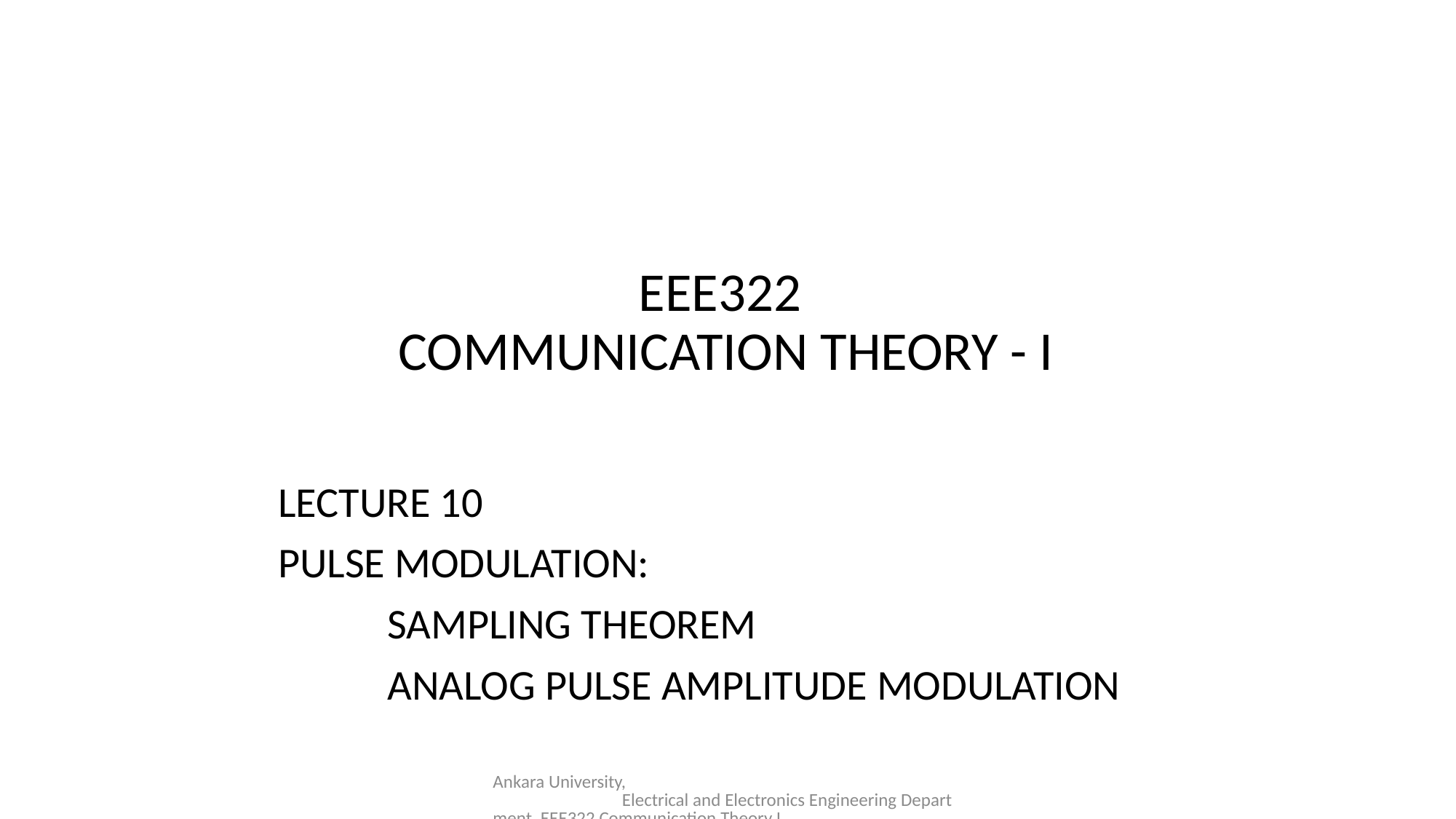

# EEE322 COMMUNICATION THEORY - I
LECTURE 10
PULSE MODULATION:
	SAMPLING THEOREM
	ANALOG PULSE AMPLITUDE MODULATION
Ankara University,                                                                                                               Electrical and Electronics Engineering Department, EEE322 Communication Theory I